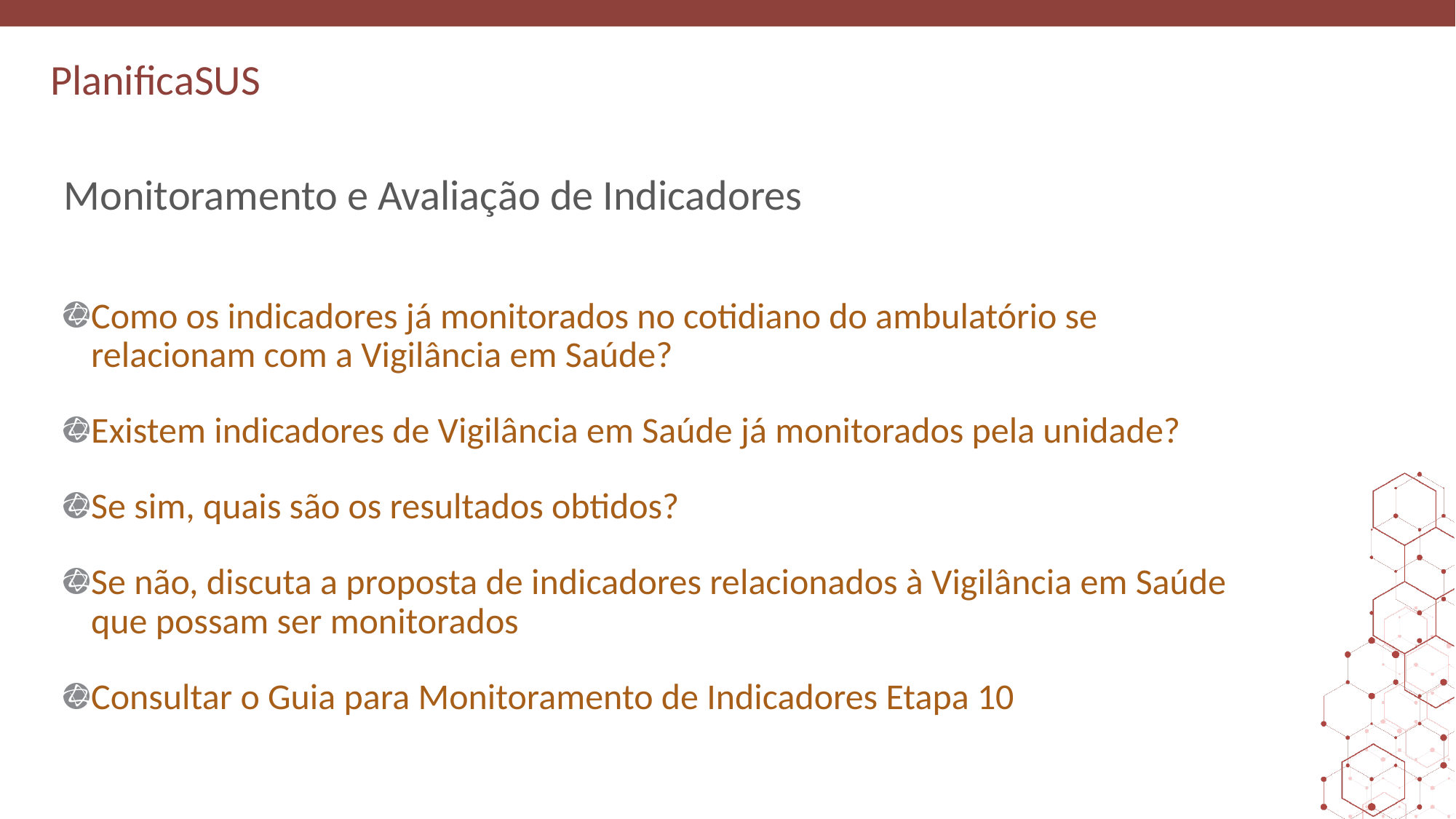

# Monitoramento e Avaliação de Indicadores
Como os indicadores já monitorados no cotidiano do ambulatório se relacionam com a Vigilância em Saúde?
Existem indicadores de Vigilância em Saúde já monitorados pela unidade?
Se sim, quais são os resultados obtidos?
Se não, discuta a proposta de indicadores relacionados à Vigilância em Saúde que possam ser monitorados
Consultar o Guia para Monitoramento de Indicadores Etapa 10